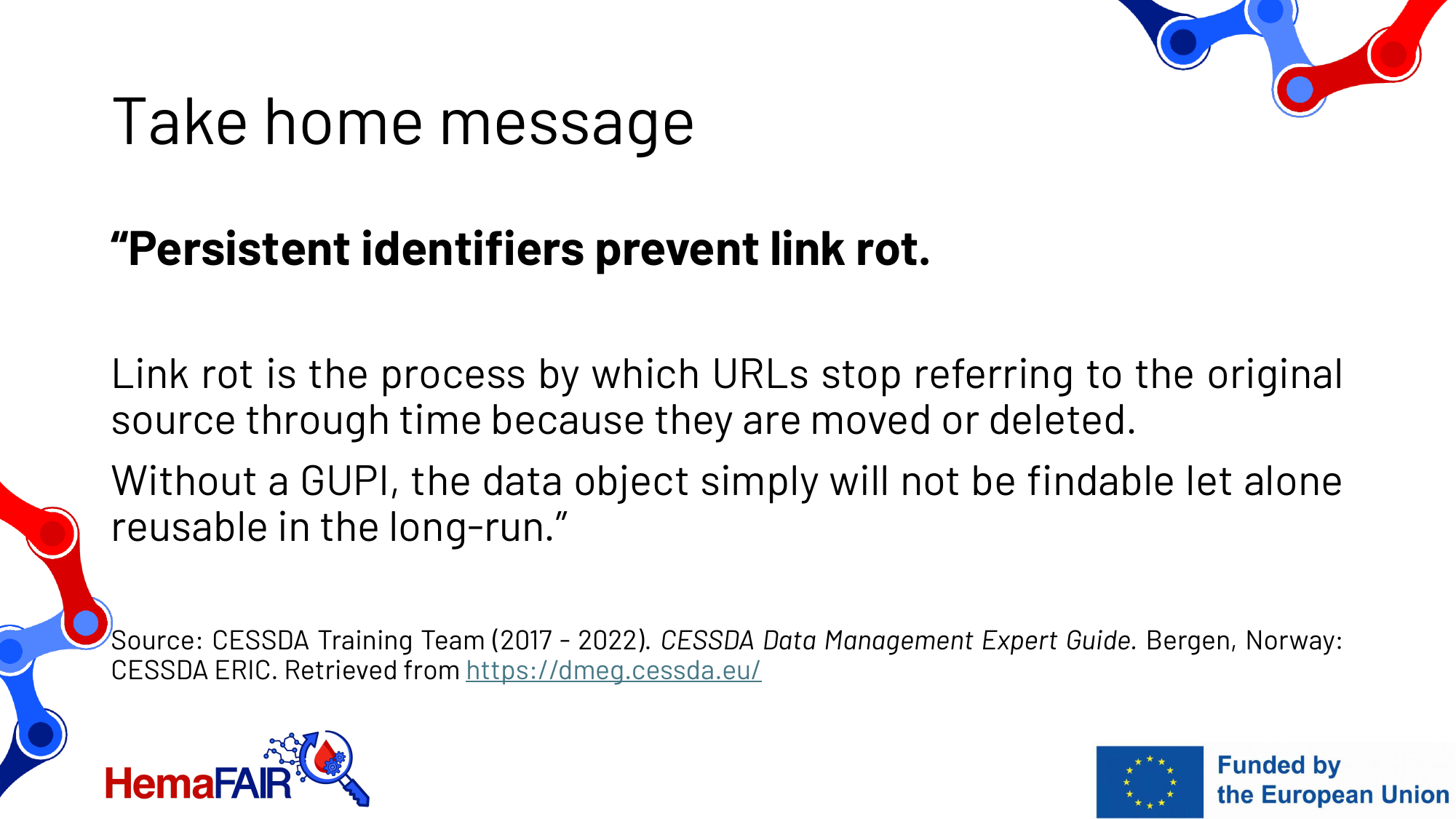

# Take home message
“Persistent identifiers prevent link rot.

Link rot is the process by which URLs stop referring to the original source through time because they are moved or deleted.
Without a GUPI, the data object simply will not be findable let alone reusable in the long-run.”

Source: CESSDA Training Team (2017 - 2022). CESSDA Data Management Expert Guide. Bergen, Norway: CESSDA ERIC. Retrieved from https://dmeg.cessda.eu/